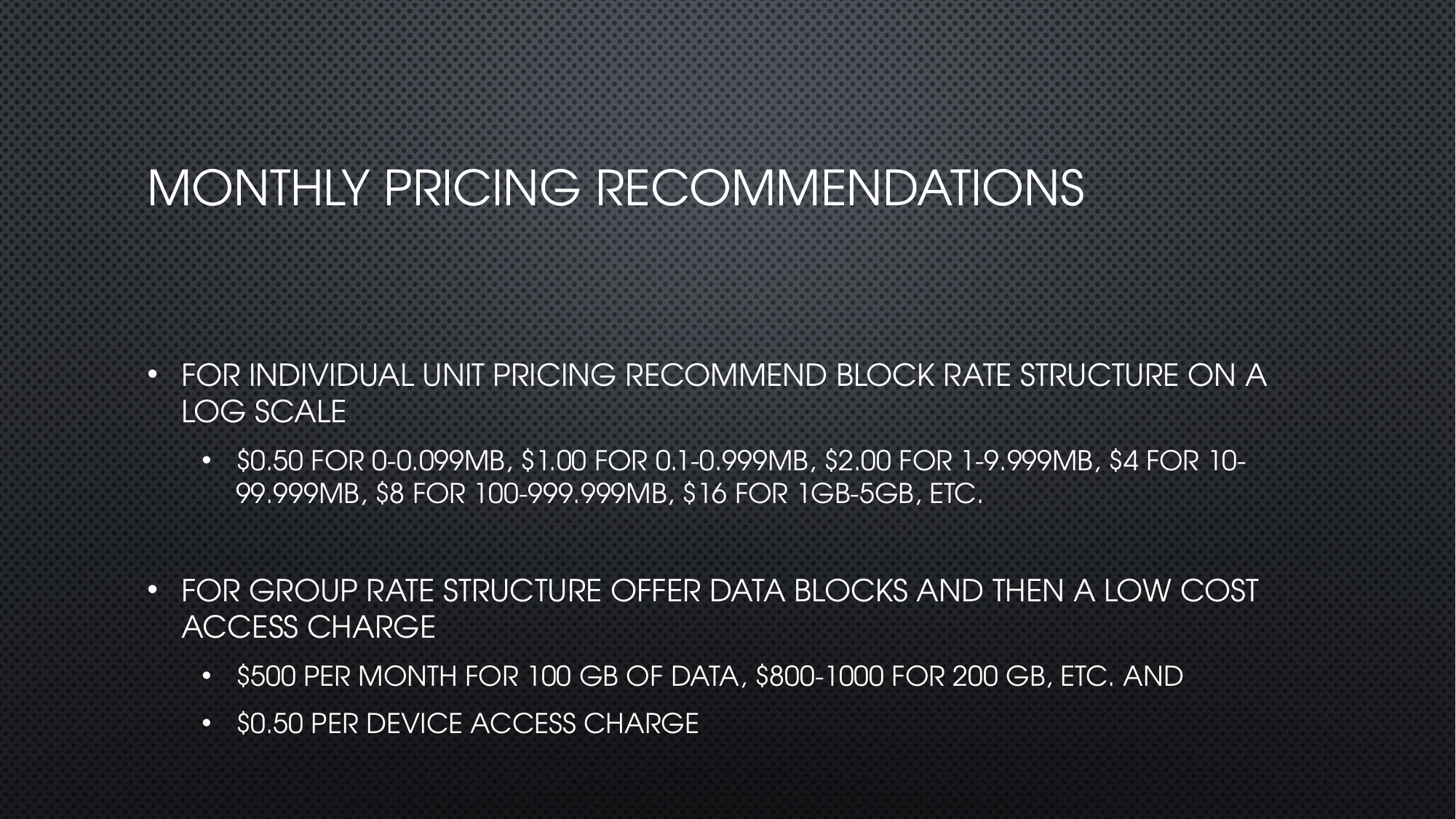

# Monthly Pricing recommendations
For individual unit pricing recommend block rate structure on a log scale
$0.50 for 0-0.099MB, $1.00 for 0.1-0.999MB, $2.00 for 1-9.999MB, $4 for 10-99.999MB, $8 for 100-999.999MB, $16 for 1GB-5GB, etc.

For group rate structure offer data blocks and then a low cost access charge
$500 per month for 100 GB of data, $800-1000 for 200 GB, etc. and
$0.50 per device access charge